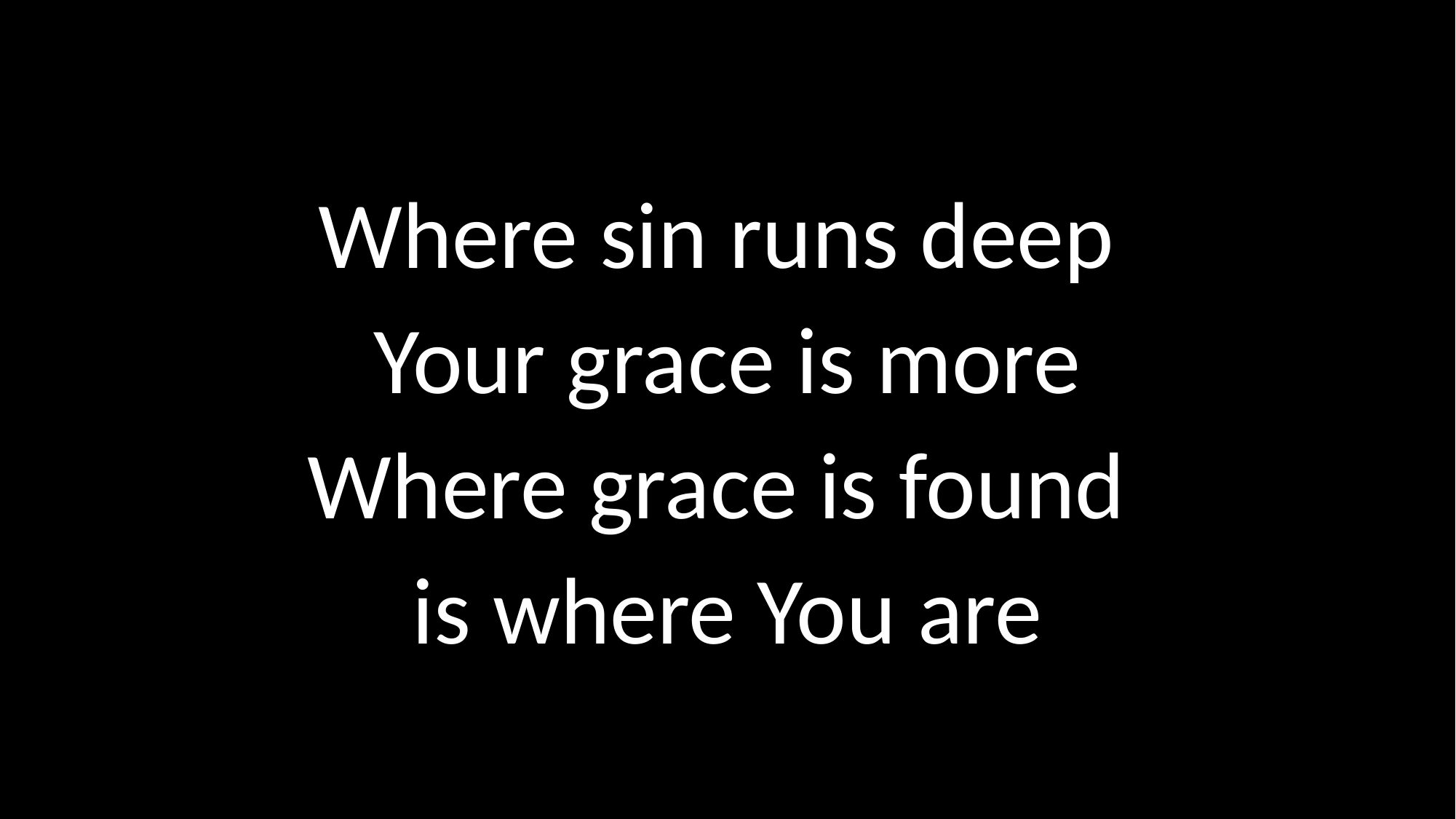

# Where sin runs deep Your grace is more Where grace is found is where You are